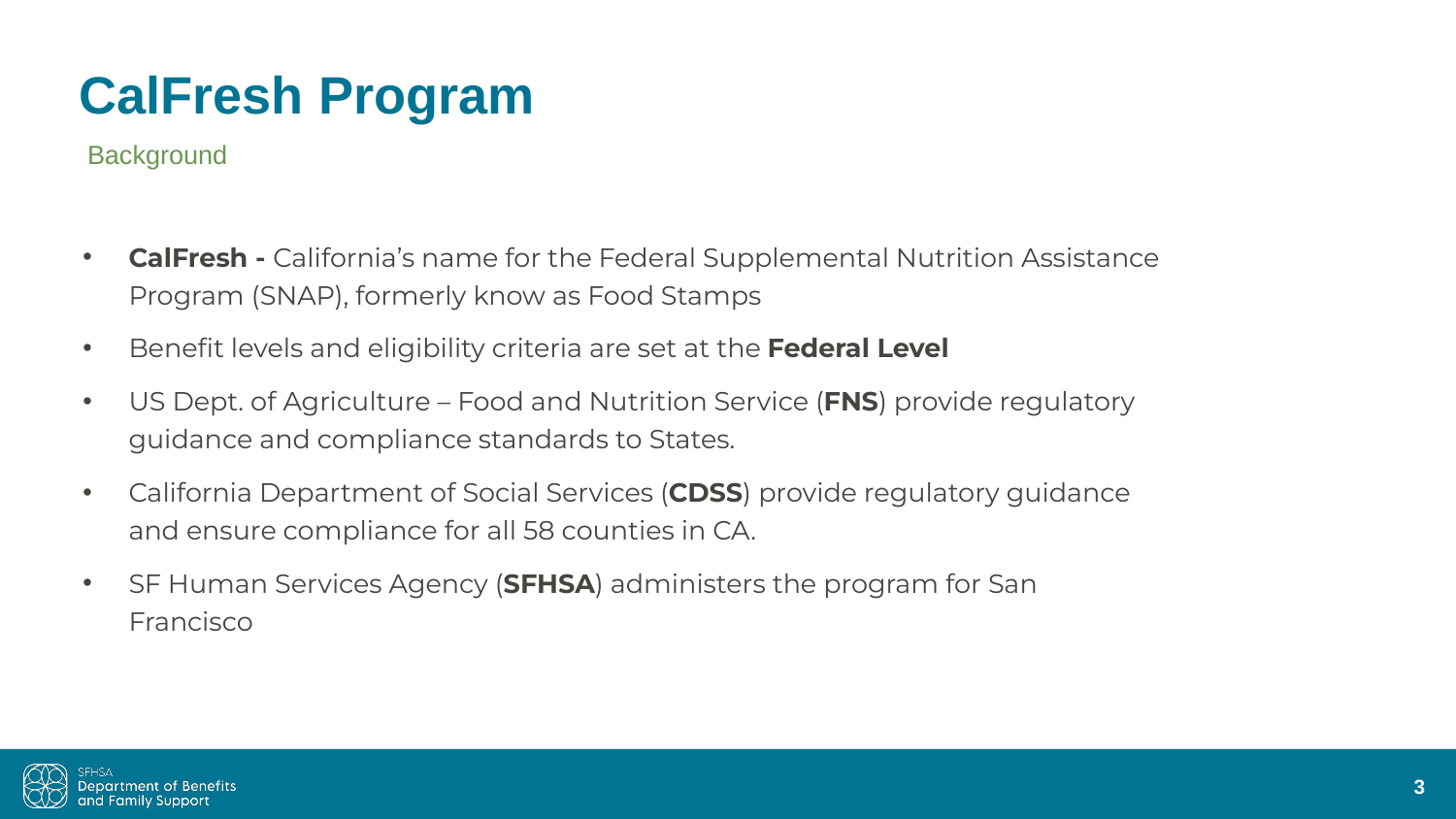

# CalFresh Program
Background
CalFresh - California’s name for the Federal Supplemental Nutrition Assistance Program (SNAP), formerly know as Food Stamps
Benefit levels and eligibility criteria are set at the Federal Level
US Dept. of Agriculture – Food and Nutrition Service (FNS) provide regulatory guidance and compliance standards to States.
California Department of Social Services (CDSS) provide regulatory guidance and ensure compliance for all 58 counties in CA.
SF Human Services Agency (SFHSA) administers the program for San Francisco

3